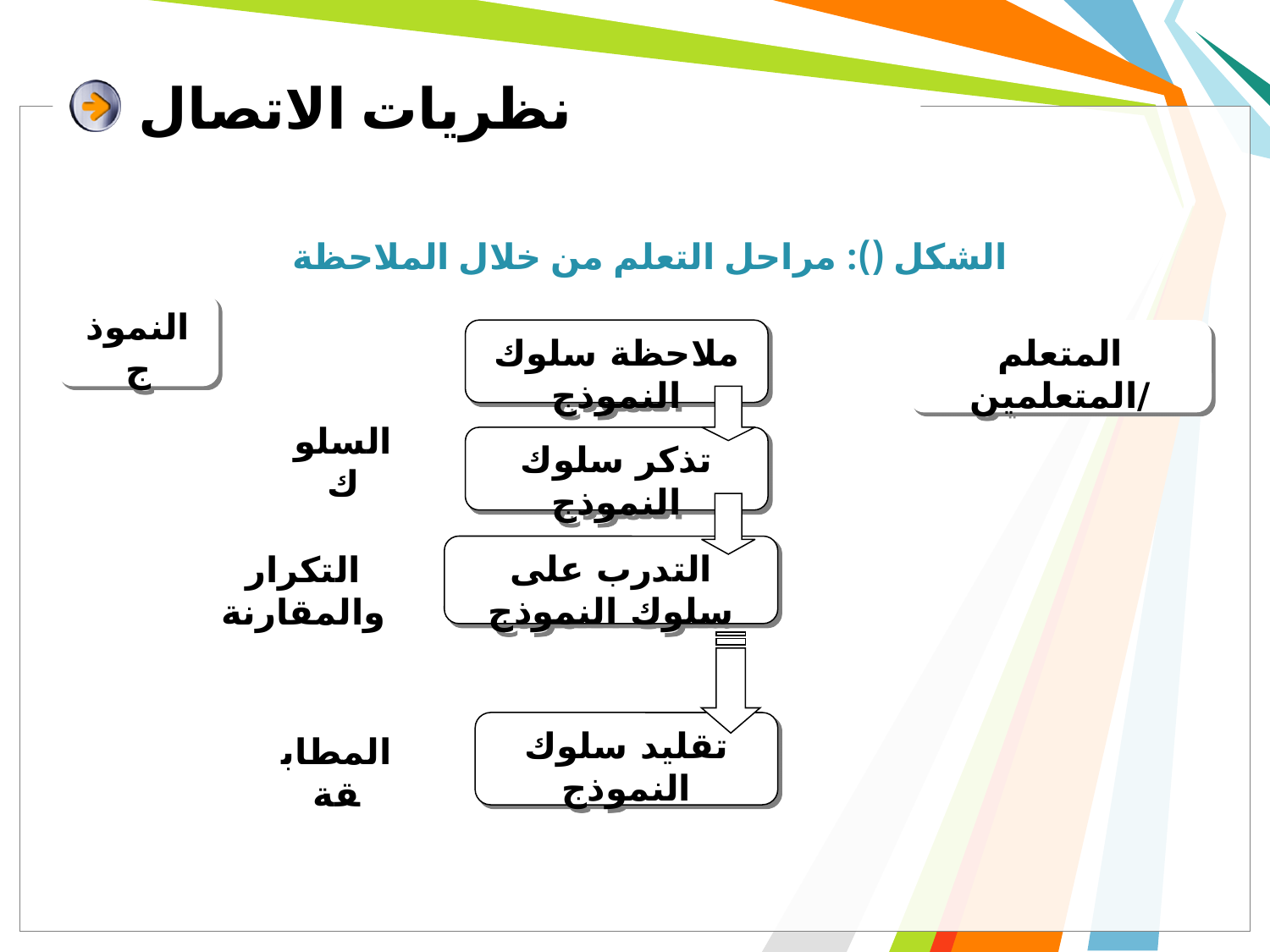

# نظريات الاتصال
الشكل (): مراحل التعلم من خلال الملاحظة

النموذج
ملاحظة سلوك النموذج
المتعلم /المتعلمين

السلوك
تذكر سلوك النموذج

التدرب على سلوك النموذج
التكرار والمقارنة

تقليد سلوك النموذج
المطابقة